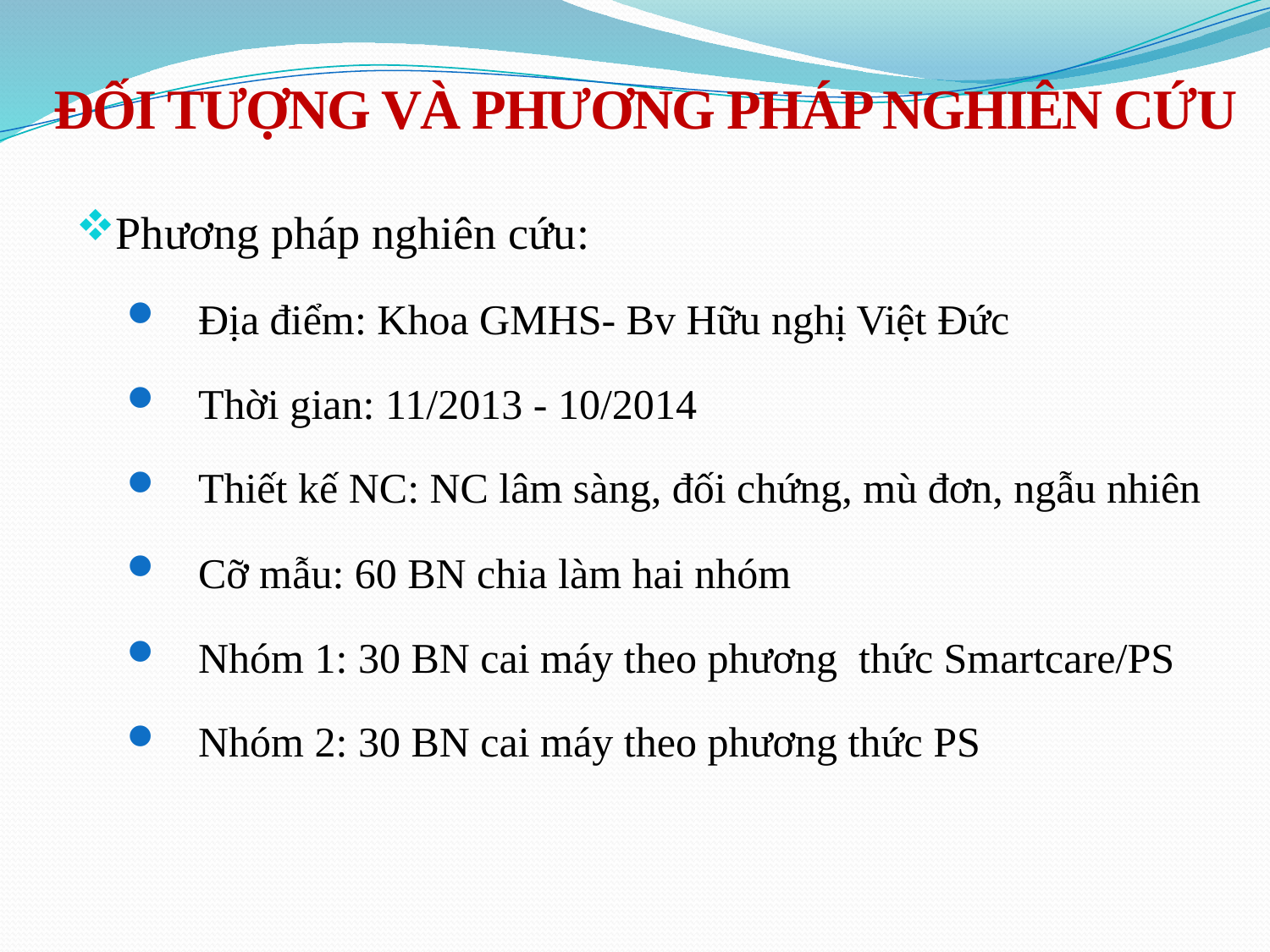

# ĐỐI TƯỢNG VÀ PHƯƠNG PHÁP NGHIÊN CỨU
Phương pháp nghiên cứu:
Địa điểm: Khoa GMHS- Bv Hữu nghị Việt Đức
Thời gian: 11/2013 - 10/2014
Thiết kế NC: NC lâm sàng, đối chứng, mù đơn, ngẫu nhiên
Cỡ mẫu: 60 BN chia làm hai nhóm
Nhóm 1: 30 BN cai máy theo phương  thức Smartcare/PS
Nhóm 2: 30 BN cai máy theo phương thức PS